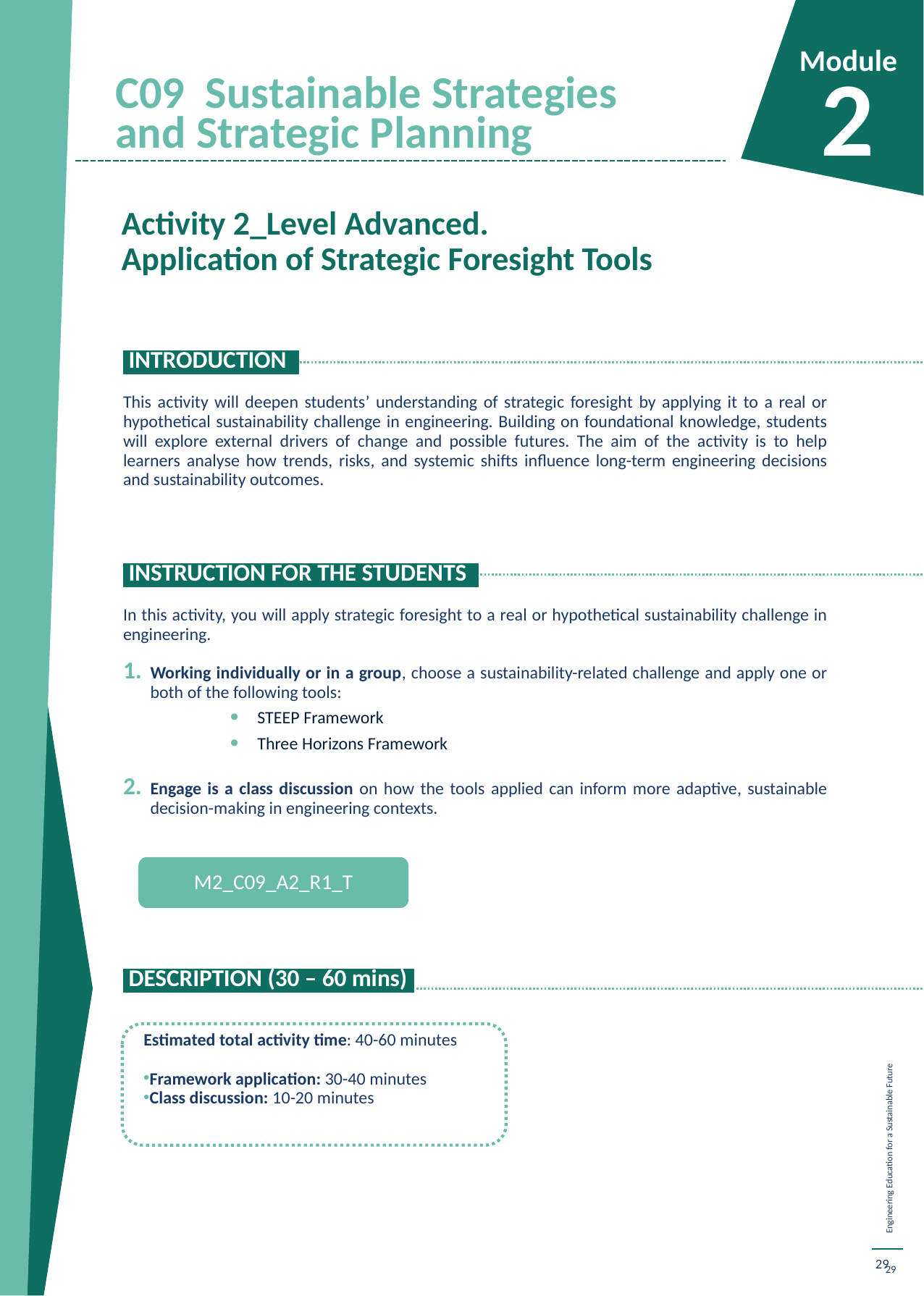

Module
2
C09  Sustainable Strategies and Strategic Planning

Activity 2_Level Advanced.                         Application of Strategic Foresight Tools

 INTRODUCTION.

This activity will deepen students’ understanding of strategic foresight by applying it to a real or hypothetical sustainability challenge in engineering. Building on foundational knowledge, students will explore external drivers of change and possible futures. The aim of the activity is to help learners analyse how trends, risks, and systemic shifts influence long-term engineering decisions and sustainability outcomes.

 INSTRUCTION FOR THE STUDENTS.

In this activity, you will apply strategic foresight to a real or hypothetical sustainability challenge in engineering.

Working individually or in a group, choose a sustainability-related challenge and apply one or both of the following tools:
STEEP Framework
Three Horizons Framework

Engage is a class discussion on how the tools applied can inform more adaptive, sustainable decision-making in engineering contexts.

 DESCRIPTION (30 – 60 mins).

Estimated total activity time: 40-60 minutes

Framework application: 30-40 minutes
Class discussion: 10-20 minutes

M2_C09_A2_R1_T

29